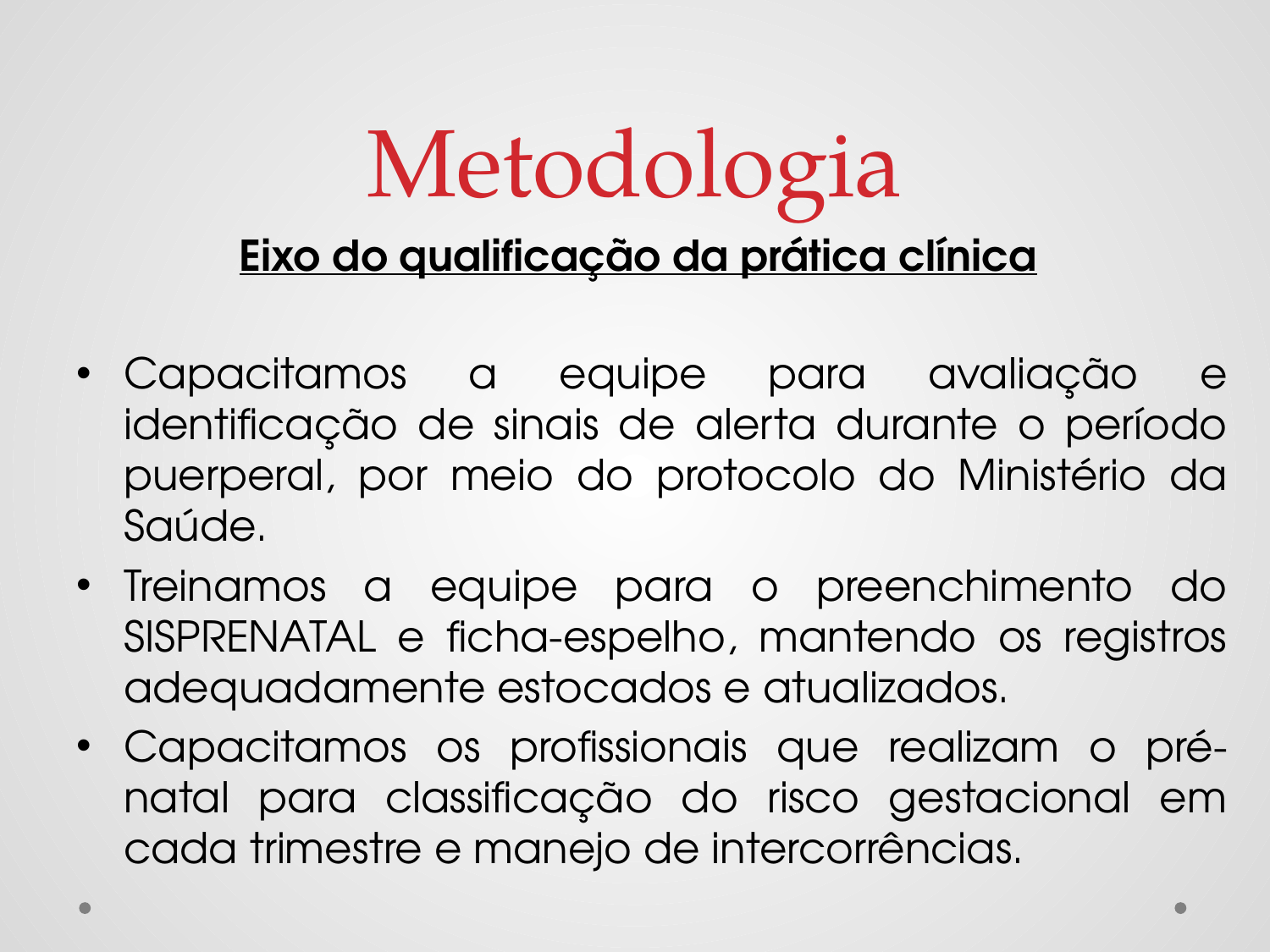

# Metodologia
              Eixo do qualificação da prática clínica

Capacitamos a equipe para avaliação e identificação de sinais de alerta durante o período puerperal, por meio do protocolo do Ministério da Saúde.
Treinamos a equipe para o preenchimento do SISPRENATAL e ficha-espelho, mantendo os registros adequadamente estocados e atualizados.
Capacitamos os profissionais que realizam o pré-natal para classificação do risco gestacional em cada trimestre e manejo de intercorrências.